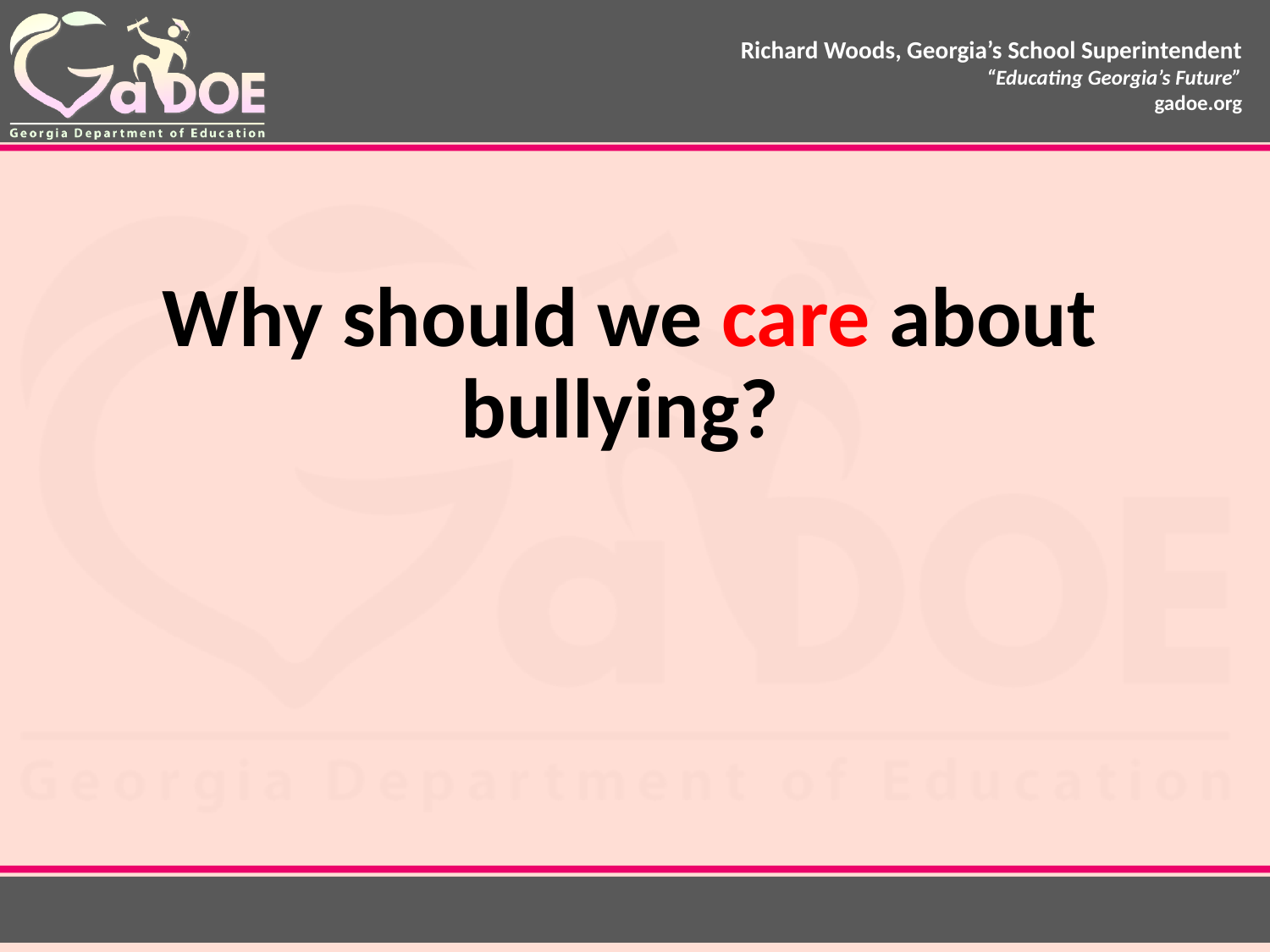

# Why should we care about bullying?